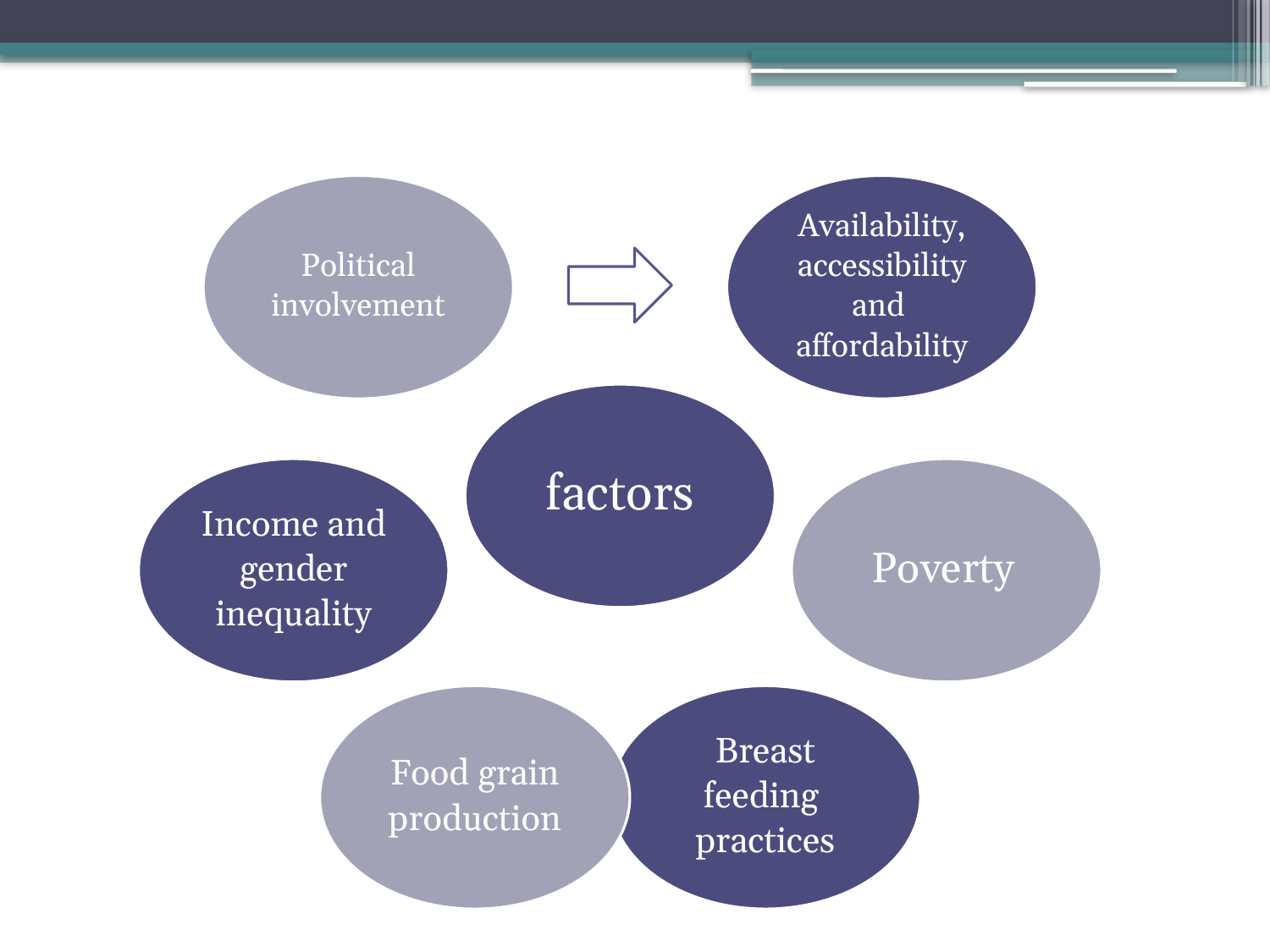

factors
Availability, accessibility and  affordability
Food grain production
Income and gender inequality
Political involvement
Poverty
Breast feeding  practices